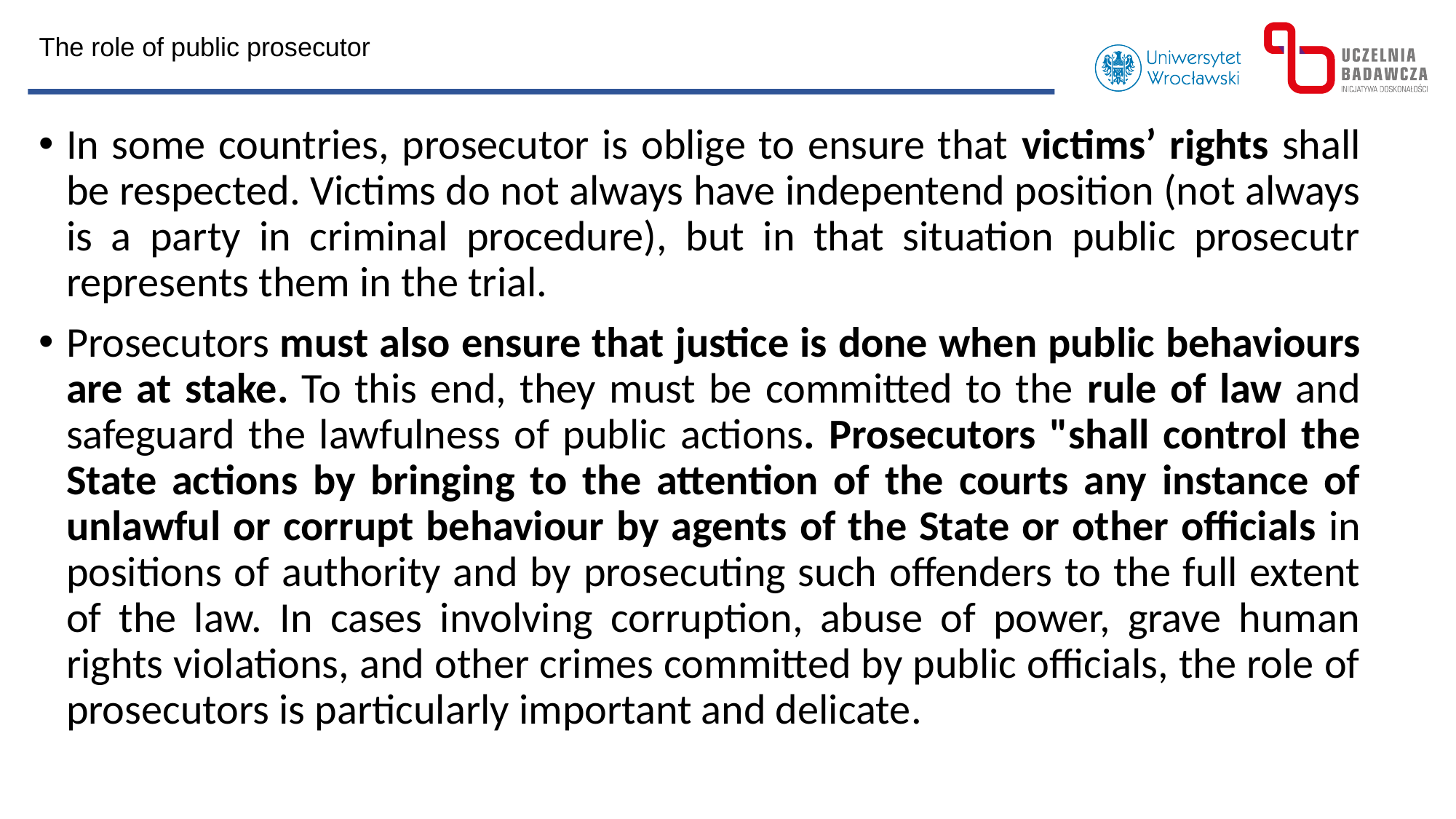

The role of public prosecutor
In some countries, prosecutor is oblige to ensure that victims’ rights shall be respected. Victims do not always have indepentend position (not always is a party in criminal procedure), but in that situation public prosecutr represents them in the trial.
Prosecutors must also ensure that justice is done when public behaviours are at stake. To this end, they must be committed to the rule of law and safeguard the lawfulness of public actions. Prosecutors "shall control the State actions by bringing to the attention of the courts any instance of unlawful or corrupt behaviour by agents of the State or other officials in positions of authority and by prosecuting such offenders to the full extent of the law. In cases involving corruption, abuse of power, grave human rights violations, and other crimes committed by public officials, the role of prosecutors is particularly important and delicate.